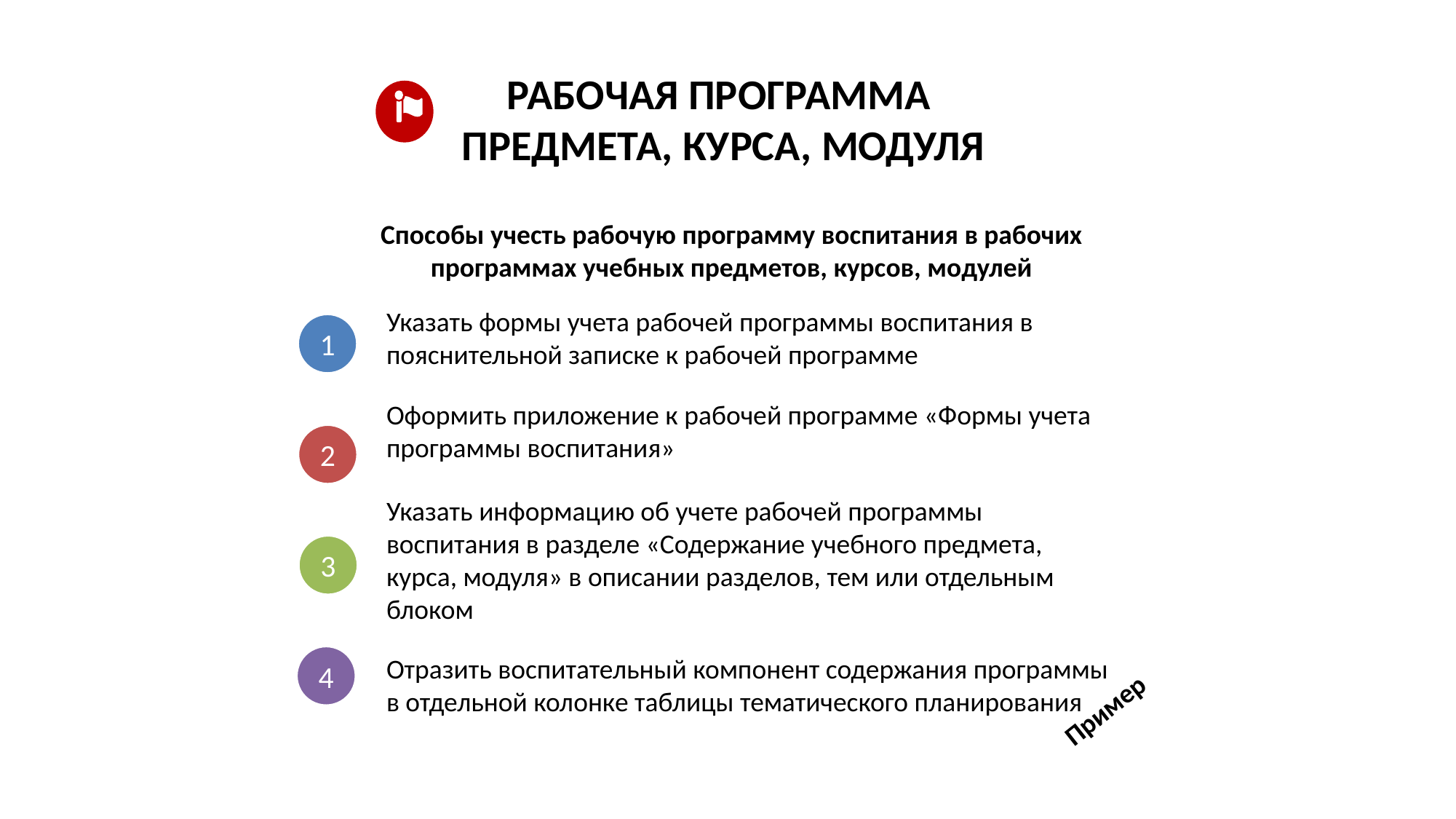

РАБОЧАЯ ПРОГРАММА
ПРЕДМЕТА, КУРСА, МОДУЛЯ

Способы учесть рабочую программу воспитания в рабочих программах учебных предметов, курсов, модулей
Указать формы учета рабочей программы воспитания в пояснительной записке к рабочей программе
1
Оформить приложение к рабочей программе «Формы учета программы воспитания»
2
Указать информацию об учете рабочей программы воспитания в разделе «Содержание учебного предмета, курса, модуля» в описании разделов, тем или отдельным блоком
3
4
Отразить воспитательный компонент содержания программы в отдельной колонке таблицы тематического планирования
Пример